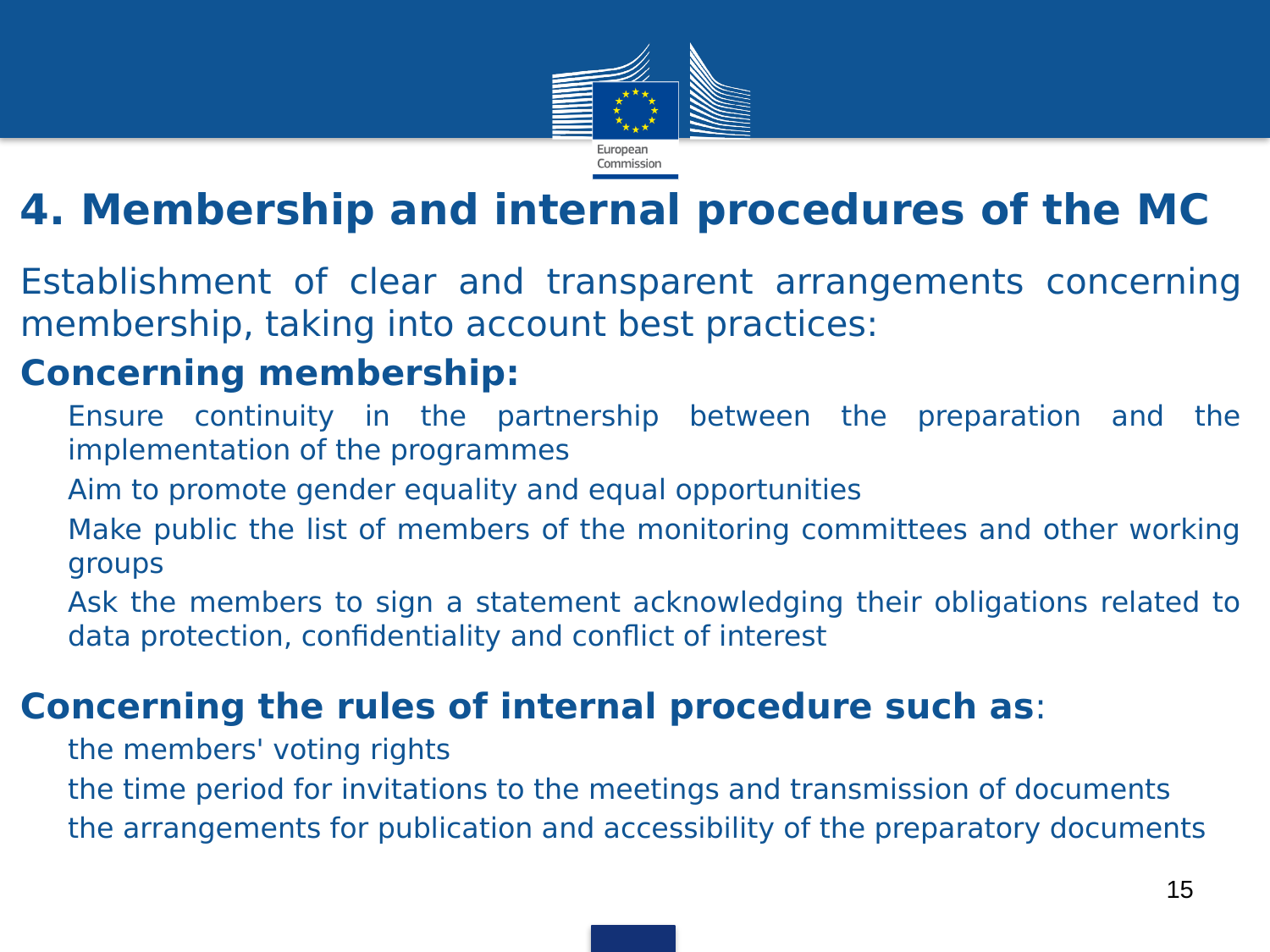

4. Membership and internal procedures of the MC
Establishment of clear and transparent arrangements concerning membership, taking into account best practices:
Concerning membership:
Ensure continuity in the partnership between the preparation and the implementation of the programmes
Aim to promote gender equality and equal opportunities
Make public the list of members of the monitoring committees and other working groups
Ask the members to sign a statement acknowledging their obligations related to data protection, confidentiality and conflict of interest

Concerning the rules of internal procedure such as:
the members' voting rights
the time period for invitations to the meetings and transmission of documents
the arrangements for publication and accessibility of the preparatory documents
15